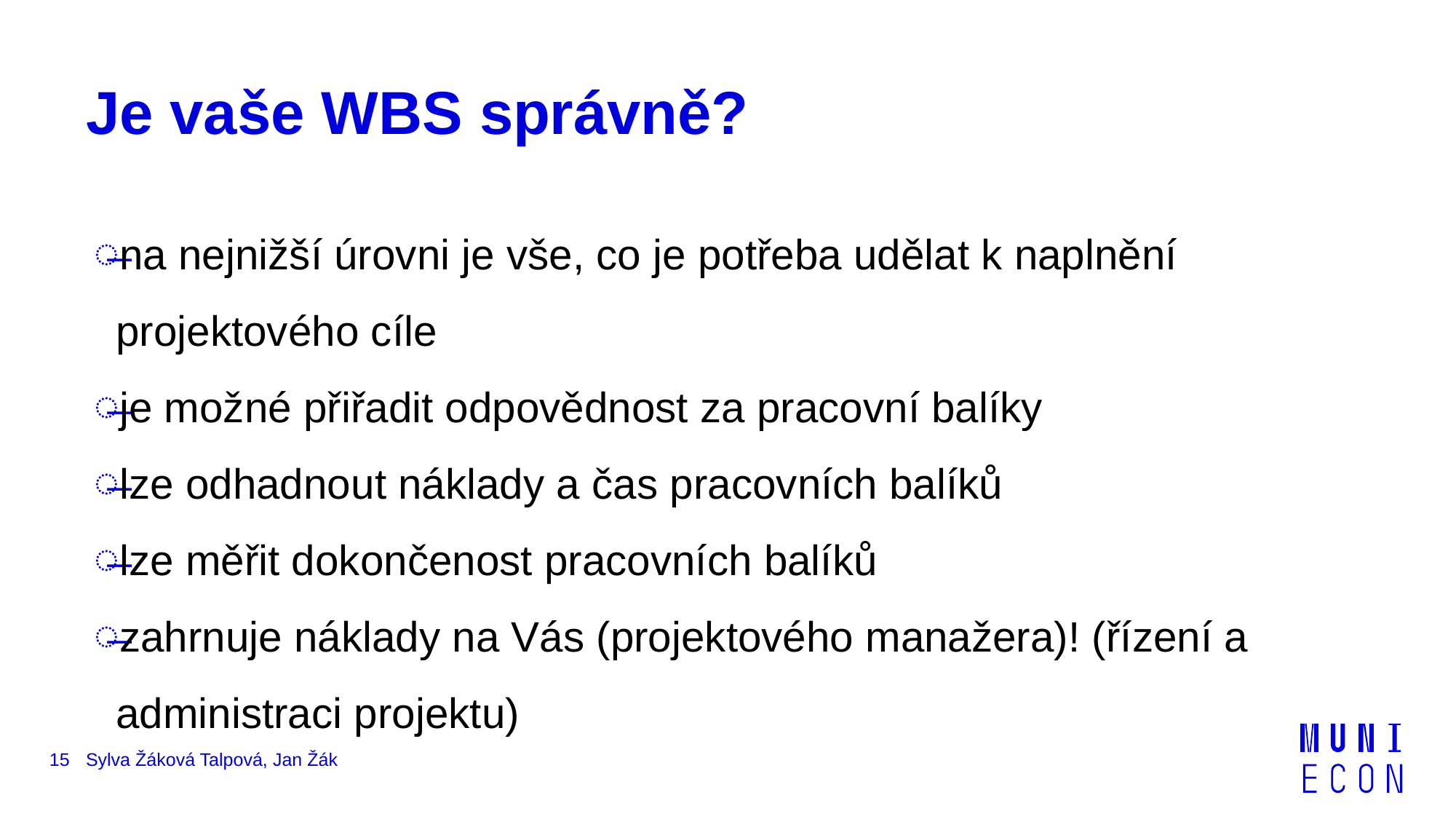

# Je vaše WBS správně?
na nejnižší úrovni je vše, co je potřeba udělat k naplnění projektového cíle
je možné přiřadit odpovědnost za pracovní balíky
lze odhadnout náklady a čas pracovních balíků
lze měřit dokončenost pracovních balíků
zahrnuje náklady na Vás (projektového manažera)! (řízení a administraci projektu)

15
Sylva Žáková Talpová, Jan Žák